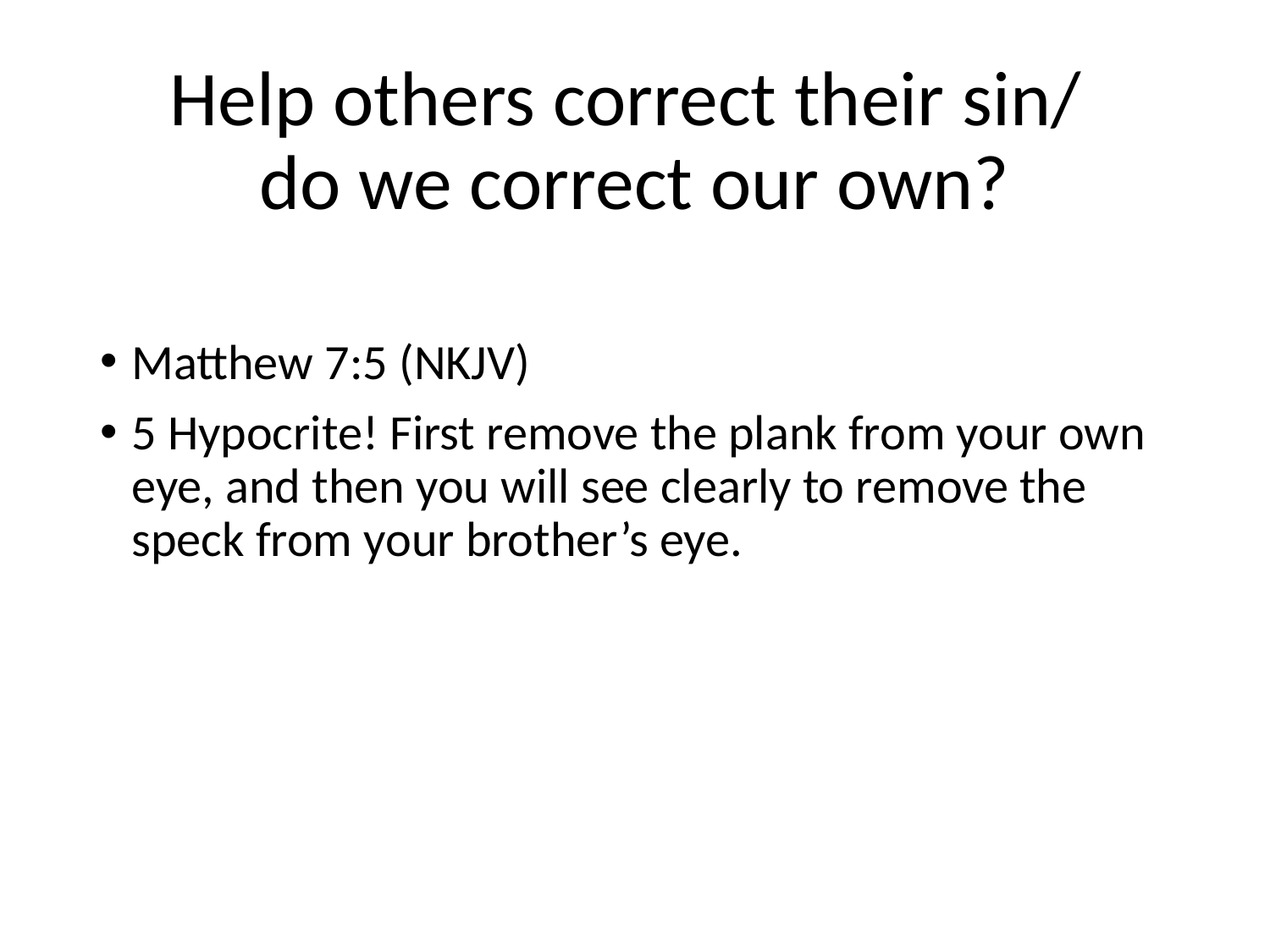

# Help others correct their sin/ do we correct our own?

Matthew 7:5 (NKJV)
5 Hypocrite! First remove the plank from your own eye, and then you will see clearly to remove the speck from your brother’s eye.